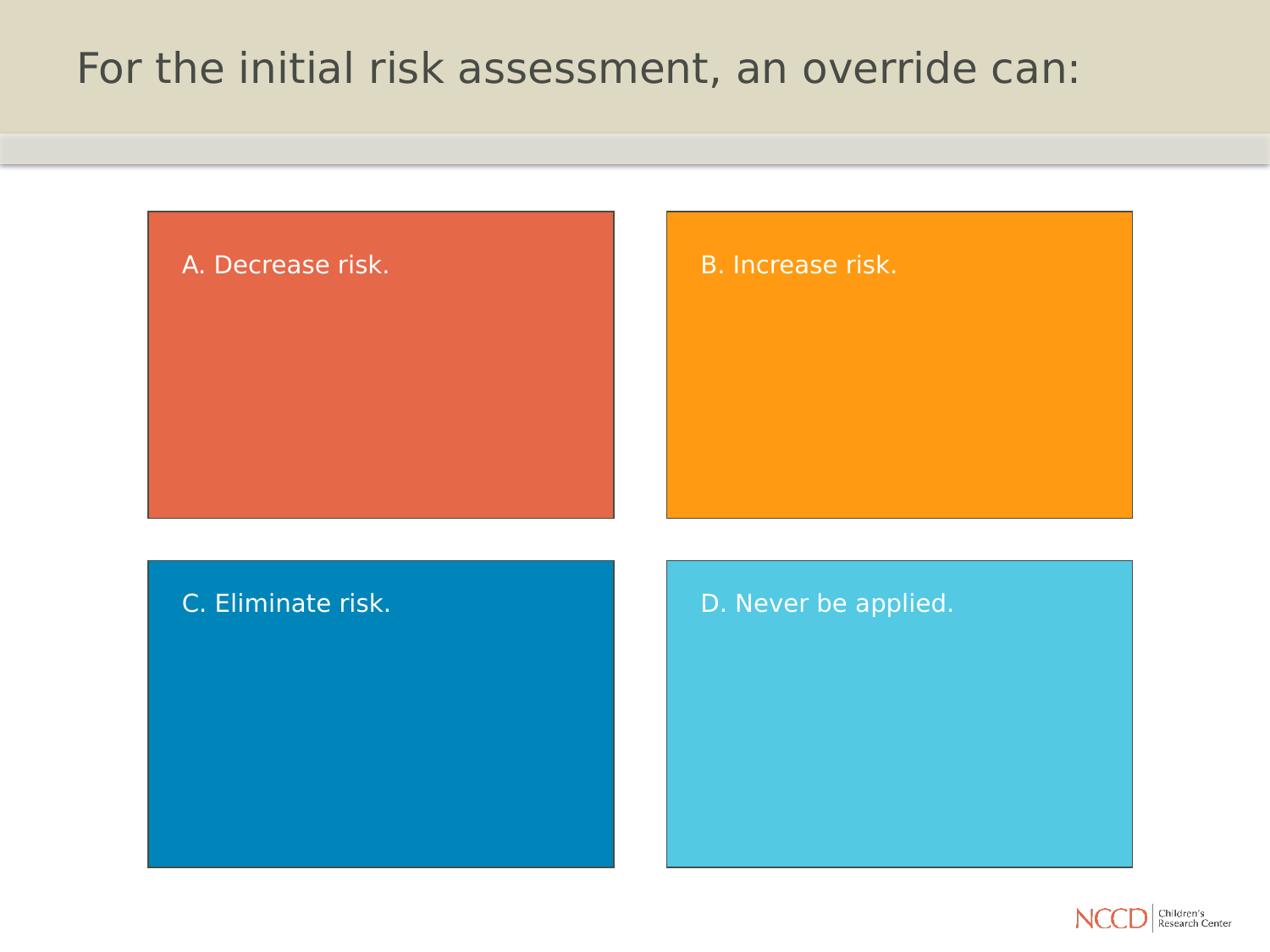

# For the initial risk assessment, an override can:

A. Decrease risk.
B. Increase risk.

C. Eliminate risk.
D. Never be applied.